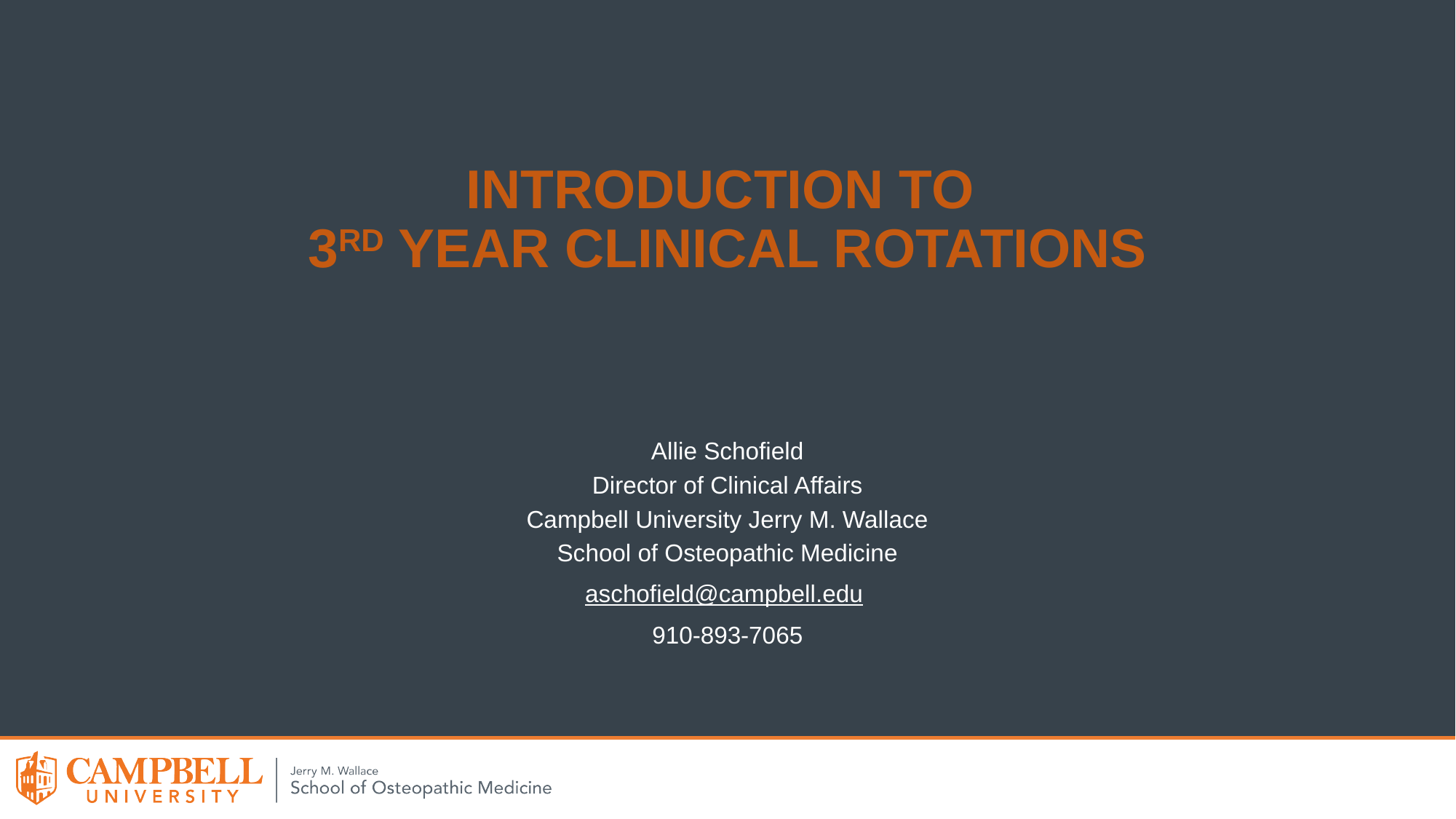

# Introduction to 3rd year Clinical Rotations
Allie Schofield
Director of Clinical Affairs
Campbell University Jerry M. Wallace
School of Osteopathic Medicine
aschofield@campbell.edu
910-893-7065